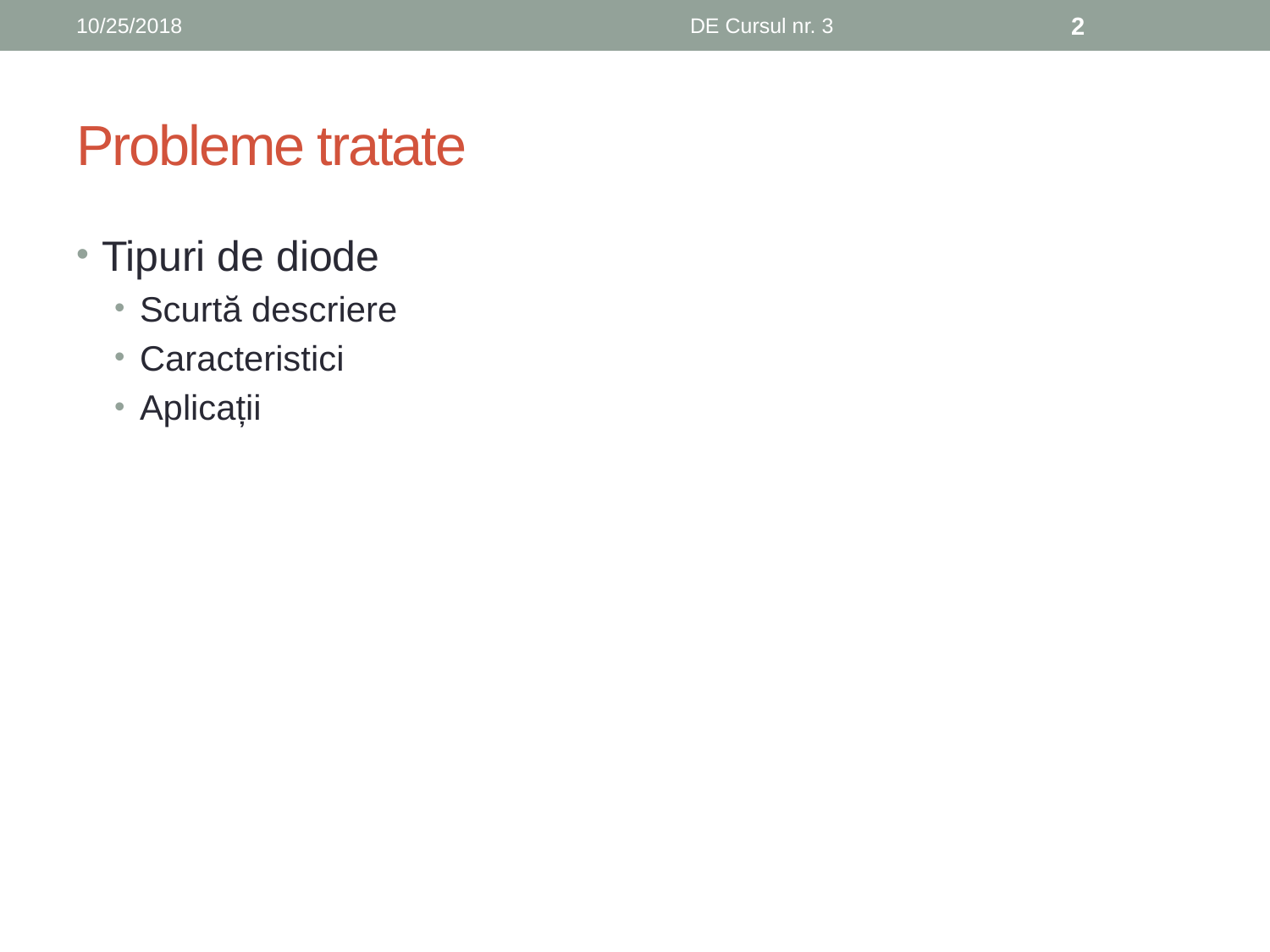

10/25/2018
DE Cursul nr. 3
2
# Probleme tratate
Tipuri de diode
Scurtă descriere
Caracteristici
Aplicații